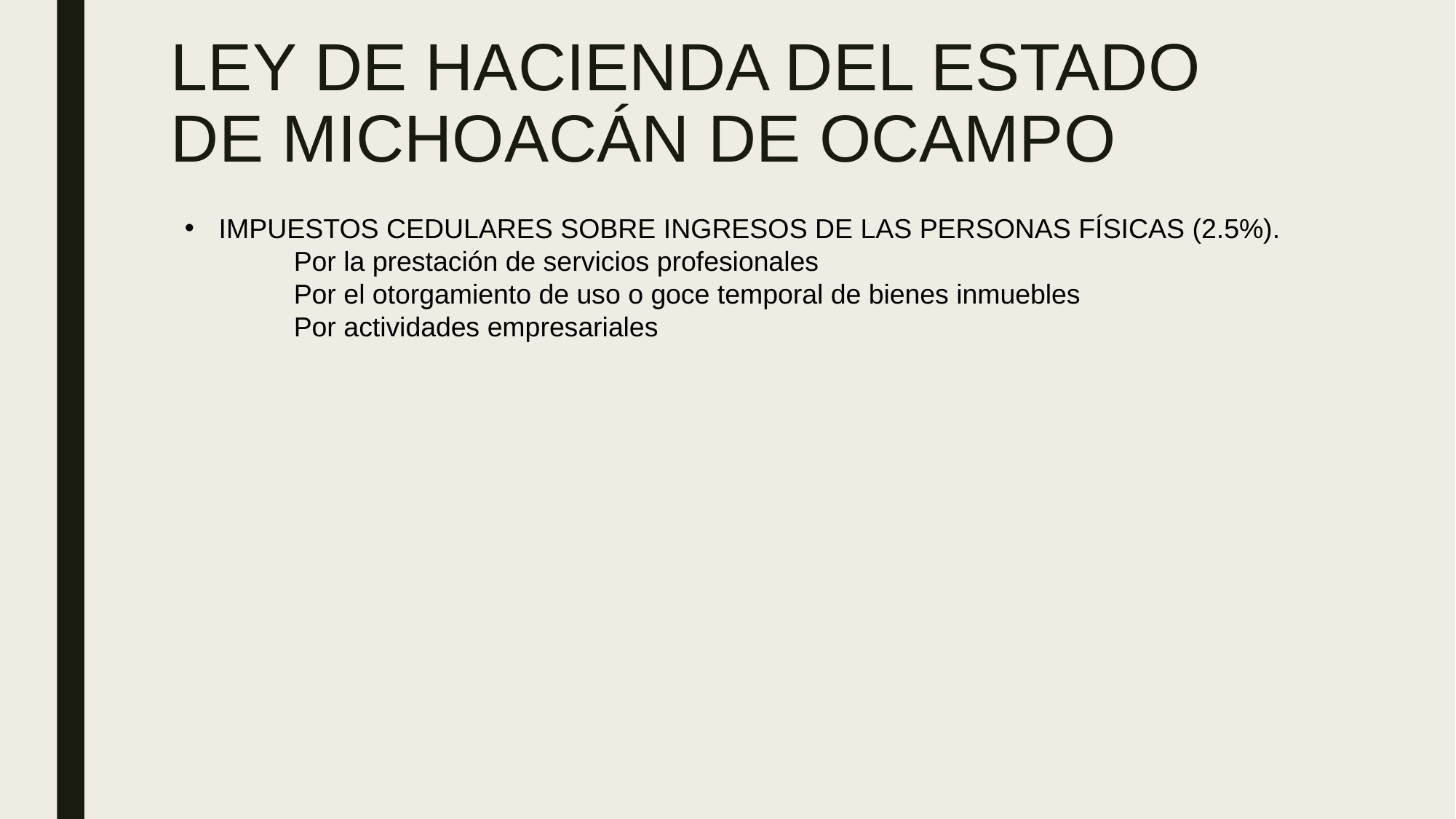

# LEY DE HACIENDA DEL ESTADO DE MICHOACÁN DE OCAMPO
IMPUESTOS CEDULARES SOBRE INGRESOS DE LAS PERSONAS FÍSICAS (2.5%).
	Por la prestación de servicios profesionales
	Por el otorgamiento de uso o goce temporal de bienes inmuebles
	Por actividades empresariales